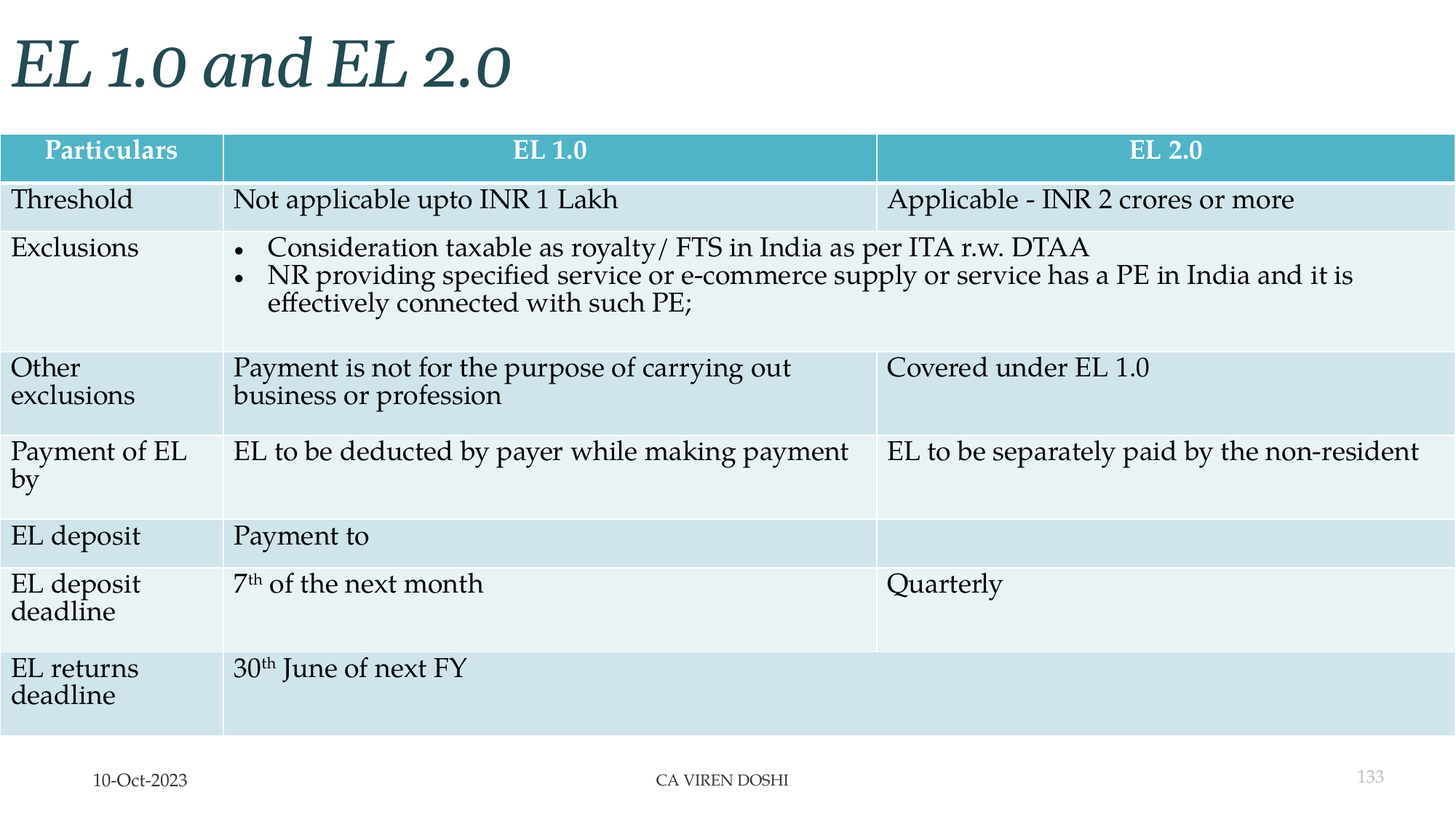

# EL 1.0 and EL 2.0
| Particulars | EL 1.0 | EL 2.0 |
| --- | --- | --- |
| Threshold | Not applicable upto INR 1 Lakh | Applicable - INR 2 crores or more |
| Exclusions | Consideration taxable as royalty/ FTS in India as per ITA r.w. DTAA NR providing specified service or e-commerce supply or service has a PE in India and it is effectively connected with such PE; |  |
| Other exclusions | Payment is not for the purpose of carrying out business or profession | Covered under EL 1.0 |
| Payment of EL by | EL to be deducted by payer while making payment | EL to be separately paid by the non-resident |
| EL deposit | Payment to |  |
| EL deposit deadline | 7th of the next month | Quarterly |
| EL returns deadline | 30th June of next FY |  |
10-Oct-2023
CA Viren Doshi
133